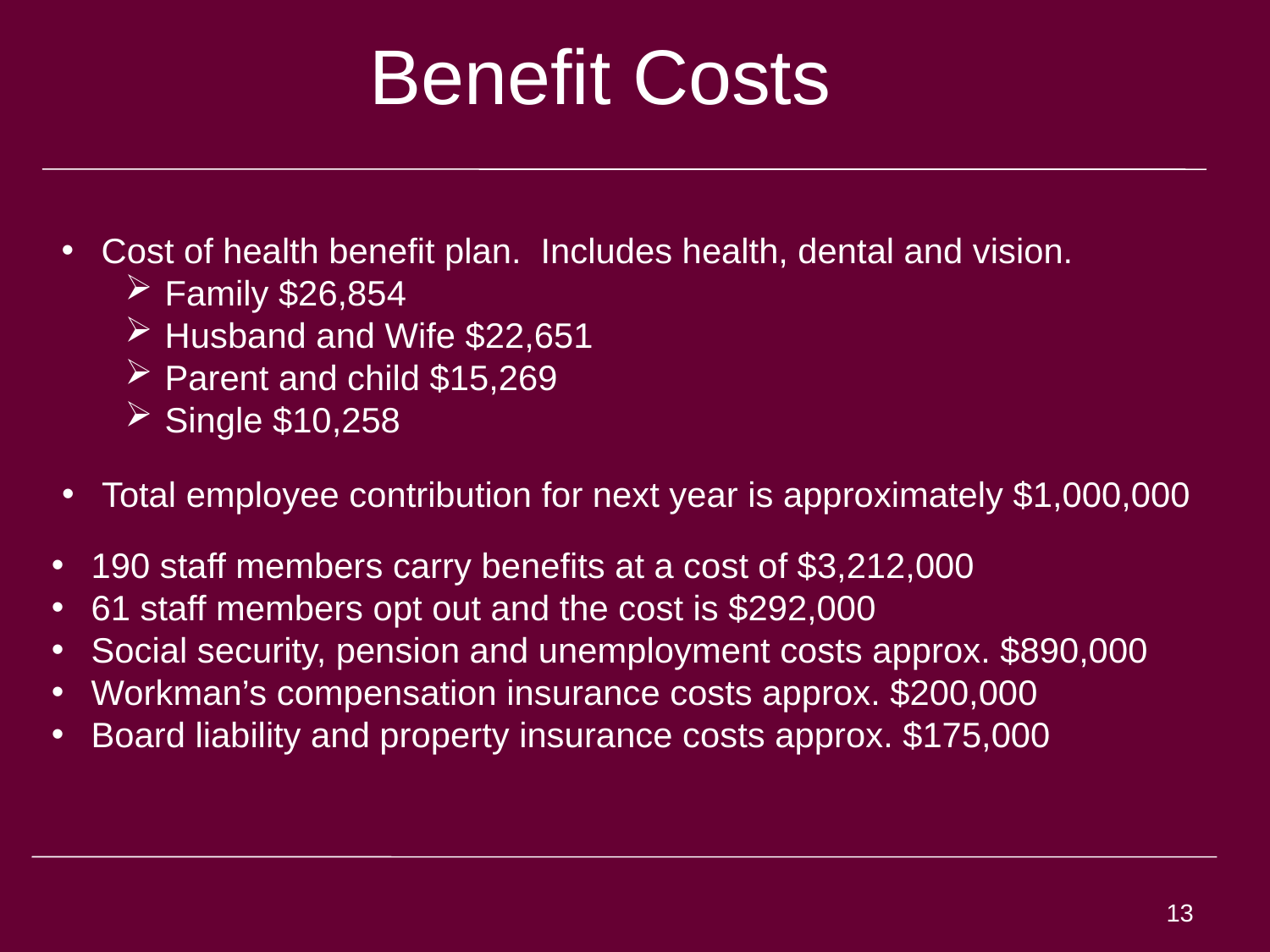

Benefit Costs
Cost of health benefit plan.  Includes health, dental and vision.
Family $26,854
Husband and Wife $22,651
Parent and child $15,269
Single $10,258

Total employee contribution for next year is approximately $1,000,000
190 staff members carry benefits at a cost of $3,212,000
61 staff members opt out and the cost is $292,000
Social security, pension and unemployment costs approx. $890,000
Workman’s compensation insurance costs approx. $200,000
Board liability and property insurance costs approx. $175,000
13